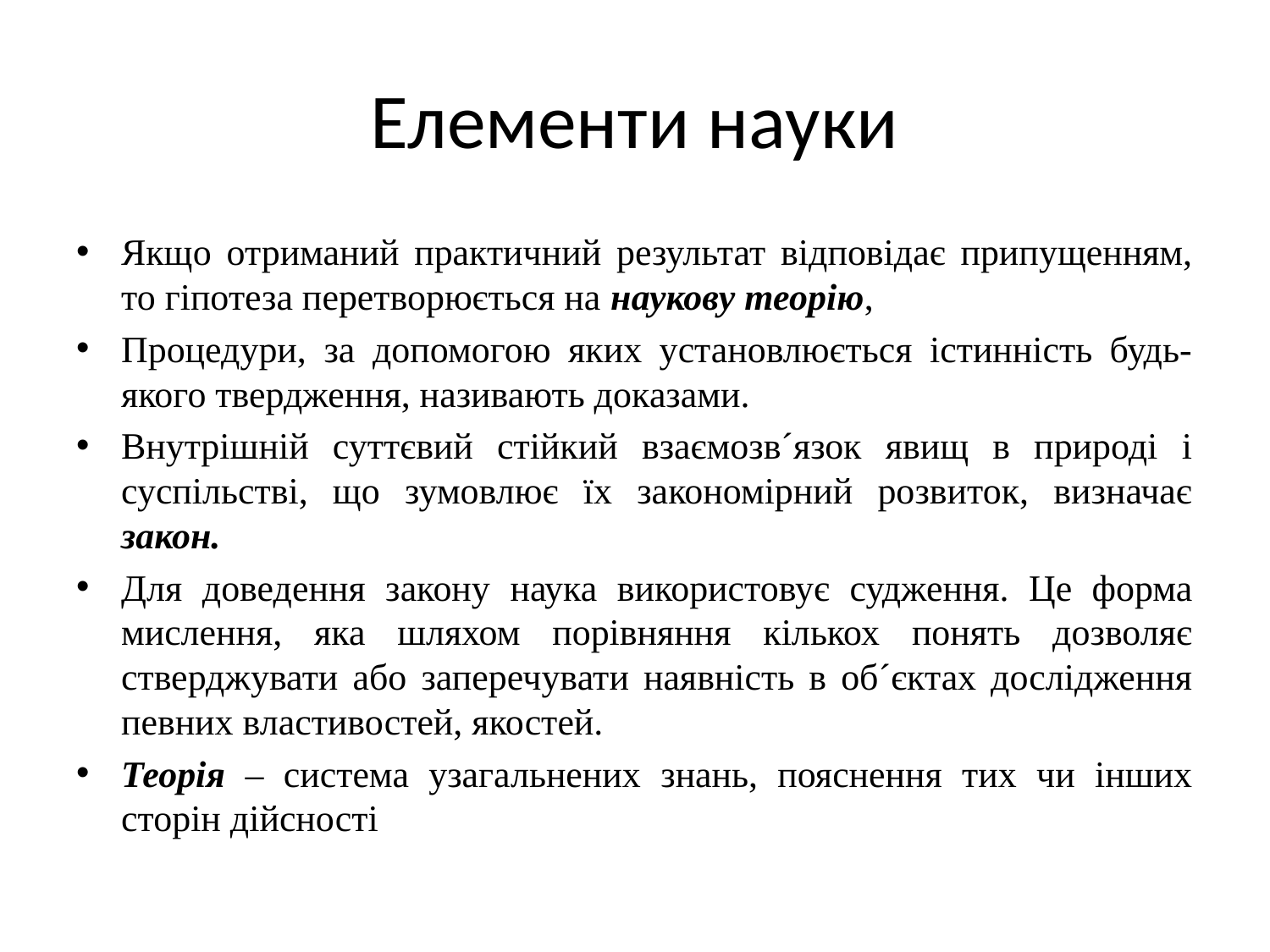

# Елементи науки
Якщо отриманий практичний результат відповідає припущенням, то гіпотеза перетворюється на наукову теорію,
Процедури, за допомогою яких установлюється істинність будь-якого твердження, називають доказами.
Внутрішній суттєвий стійкий взаємозв´язок явищ в природі і суспільстві, що зумовлює їх закономірний розвиток, визначає закон.
Для доведення закону наука використовує судження. Це форма мислення, яка шляхом порівняння кількох понять дозволяє стверджувати або заперечувати наявність в об´єктах дослідження певних властивостей, якостей.
Теорія – система узагальнених знань, пояснення тих чи інших сторін дійсності